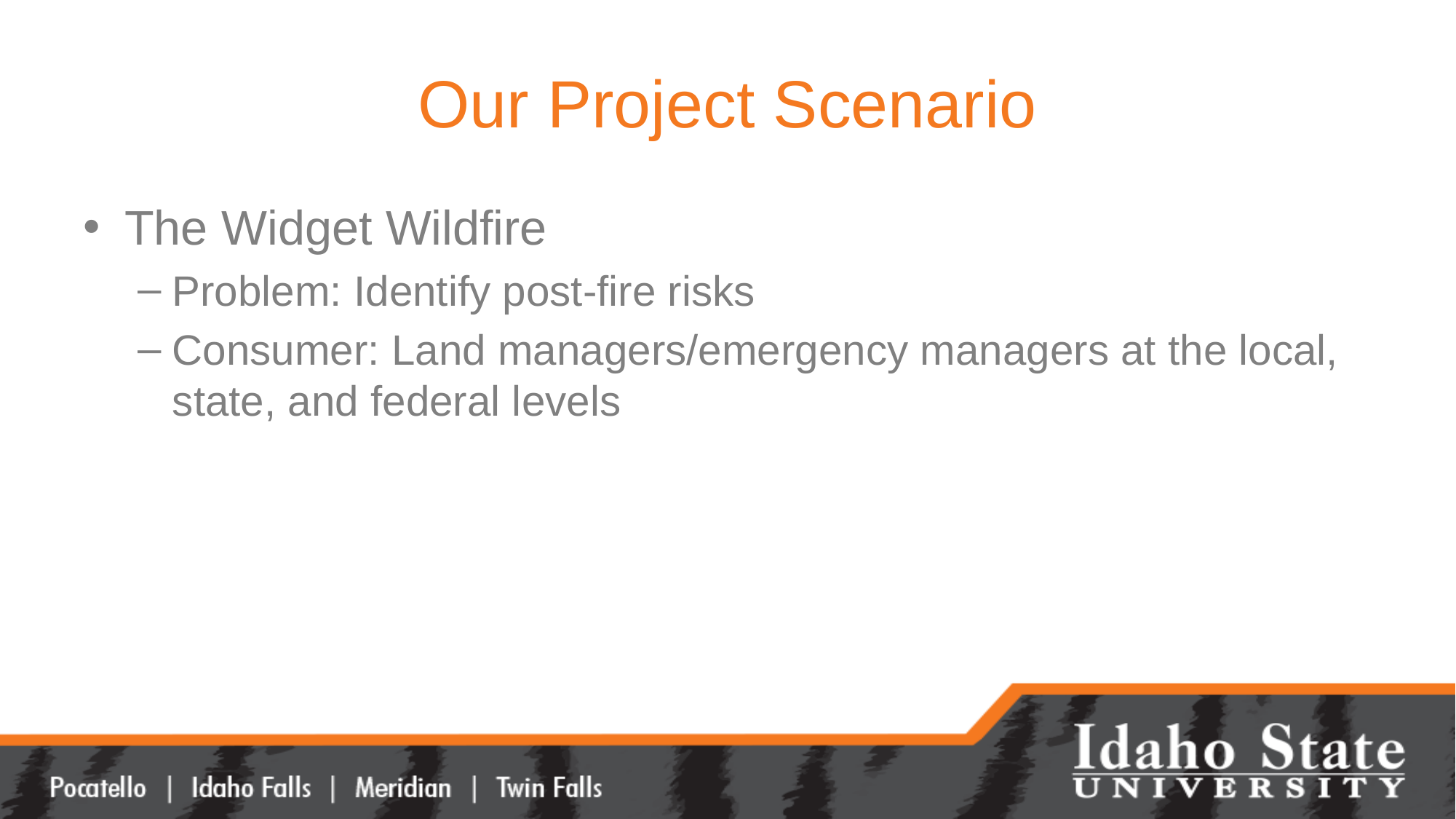

# Our Project Scenario
The Widget Wildfire
Problem: Identify post-fire risks
Consumer: Land managers/emergency managers at the local, state, and federal levels